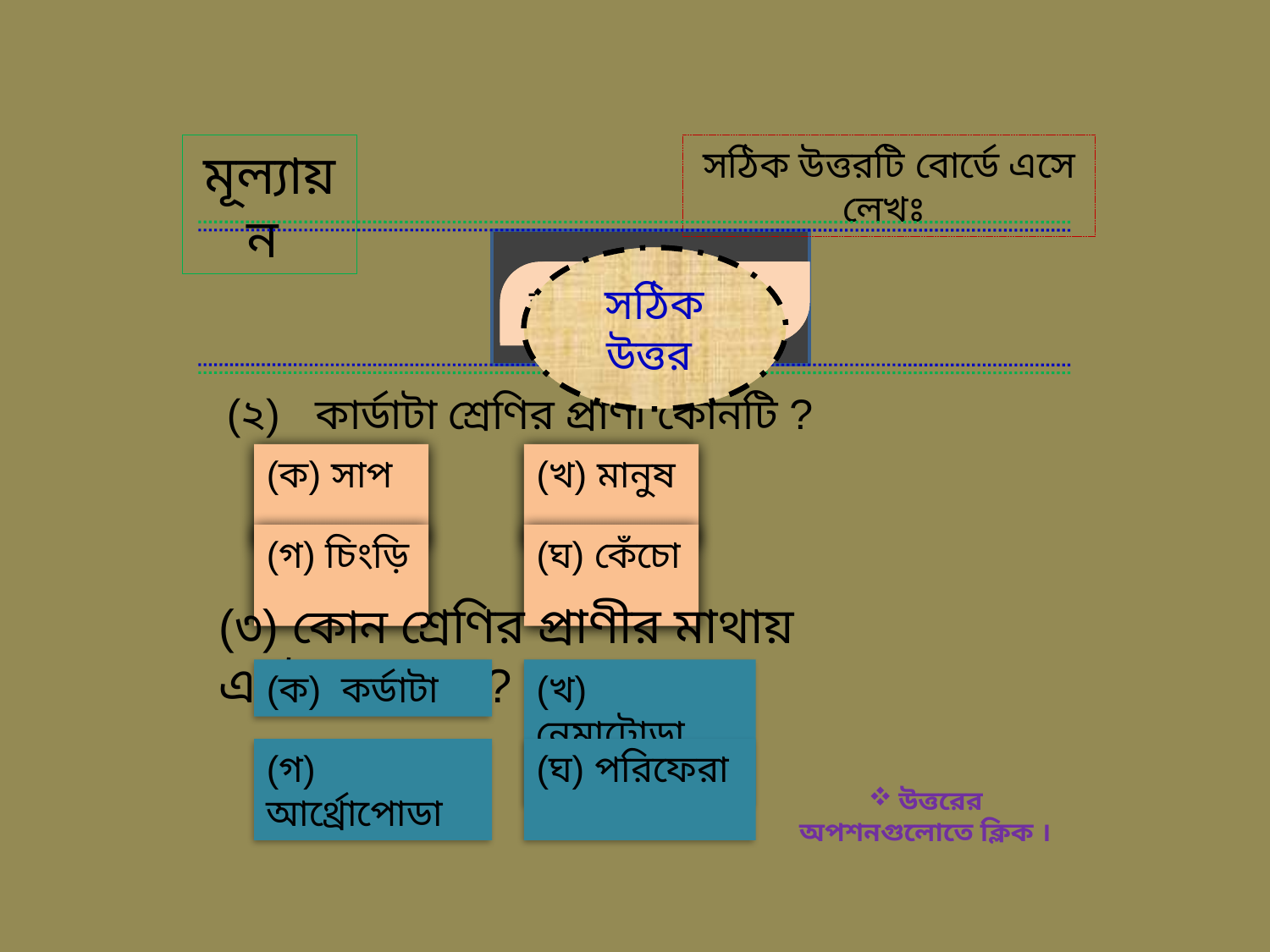

মূল্যায়ন
সঠিক উত্তরটি বোর্ডে এসে লেখঃ

সঠিক উত্তর
সঠিক উত্তর
আবার চেষ্টা কর
আবার চেষ্টা কর
আবার চেষ্টা কর
আবার চেষ্টা কর
আবার চেষ্টা কর
আবার চেষ্টা কর
(২)   কার্ডাটা শ্রেণির প্রাণী কোনটি ?
(ক) সাপ
(খ) মানুষ
(গ) চিংড়ি
(ঘ) কেঁচো
(৩) কোন শ্রেণির প্রাণীর মাথায় এন্টেনা থাকে ?
(ক)  কর্ডাটা
(খ) নেমাটোডা
(গ)  আর্থ্রোপোডা
(ঘ) পরিফেরা
উত্তরের অপশনগুলোতে ক্লিক ।